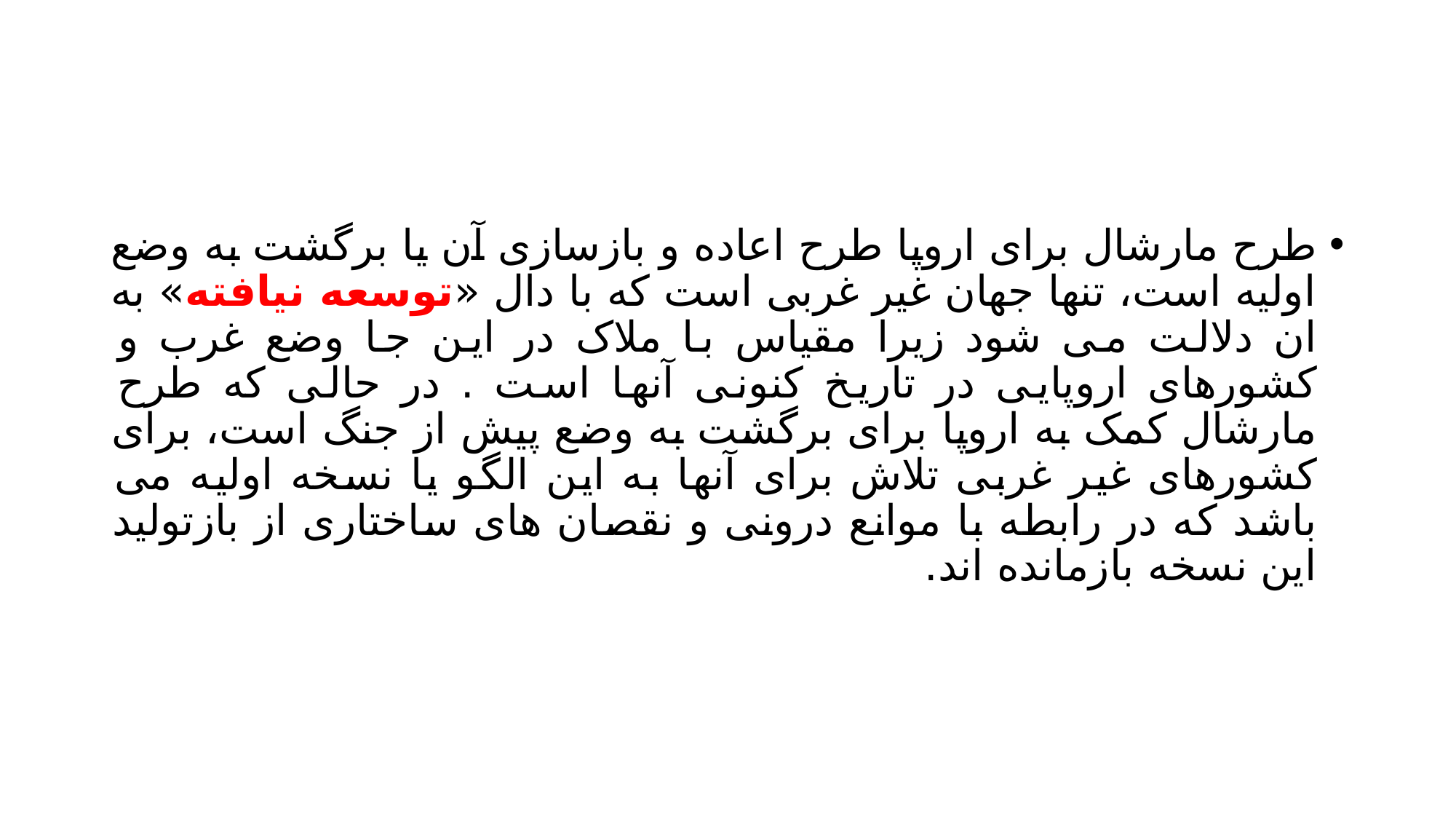

#
طرح مارشال برای اروپا طرح اعاده و بازسازی آن یا برگشت به وضع اولیه است، تنها جهان غیر غربی است که با دال «توسعه نیافته» به ان دلالت می شود زیرا مقیاس با ملاک در این جا وضع غرب و کشورهای اروپایی در تاریخ کنونی آنها است . در حالی که طرح مارشال کمک به اروپا برای برگشت به وضع پیش از جنگ است، برای کشورهای غیر غربی تلاش برای آنها به این الگو یا نسخه اولیه می باشد که در رابطه با موانع درونی و نقصان های ساختاری از بازتولید این نسخه بازمانده اند.